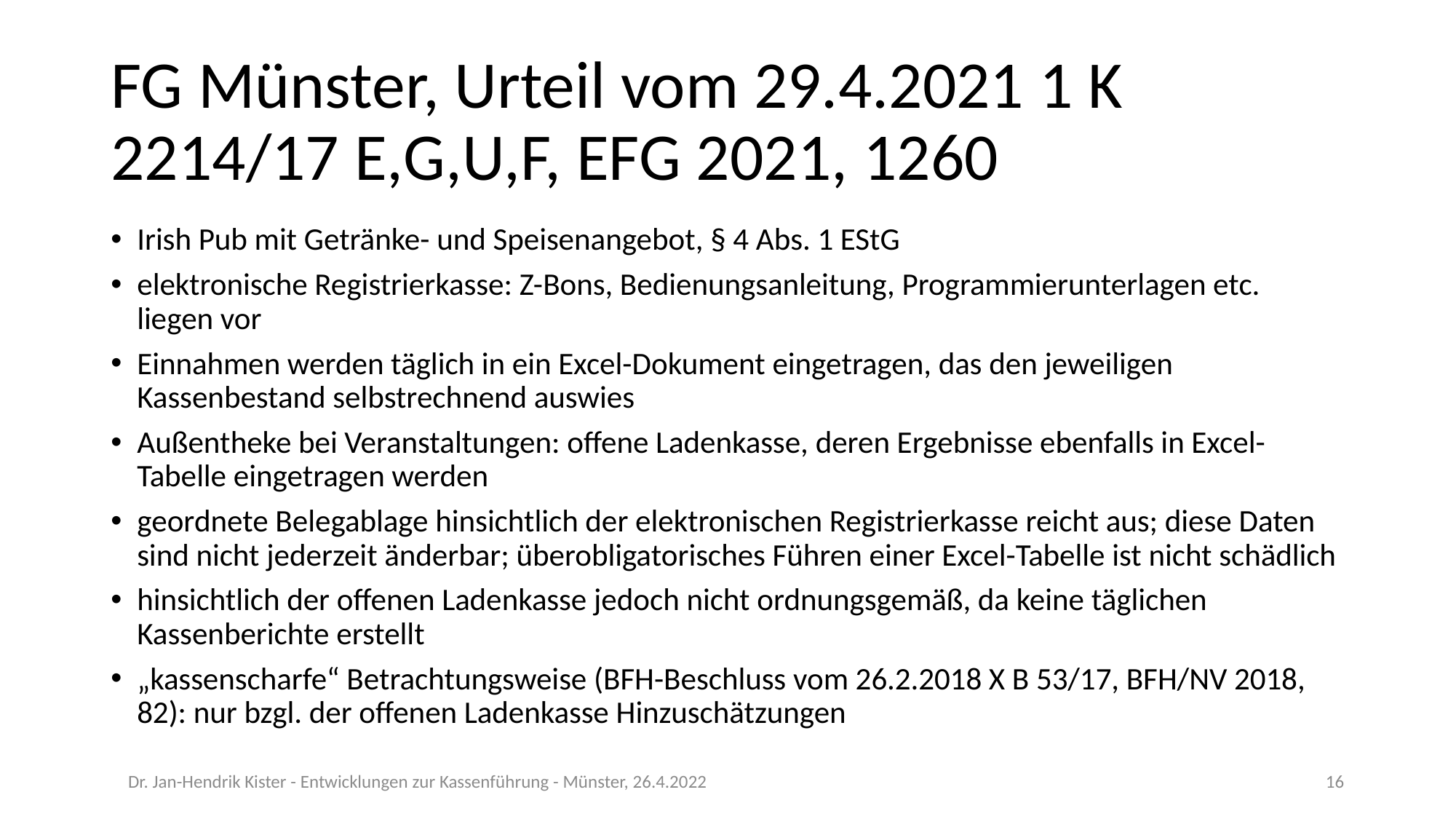

# FG Münster, Urteil vom 29.4.2021 1 K 2214/17 E,G,U,F, EFG 2021, 1260
Irish Pub mit Getränke- und Speisenangebot, § 4 Abs. 1 EStG
elektronische Registrierkasse: Z-Bons, Bedienungsanleitung, Programmierunterlagen etc. liegen vor
Einnahmen werden täglich in ein Excel-Dokument eingetragen, das den jeweiligen Kassenbestand selbstrechnend auswies
Außentheke bei Veranstaltungen: offene Ladenkasse, deren Ergebnisse ebenfalls in Excel-Tabelle eingetragen werden
geordnete Belegablage hinsichtlich der elektronischen Registrierkasse reicht aus; diese Daten sind nicht jederzeit änderbar; überobligatorisches Führen einer Excel-Tabelle ist nicht schädlich
hinsichtlich der offenen Ladenkasse jedoch nicht ordnungsgemäß, da keine täglichen Kassenberichte erstellt
„kassenscharfe“ Betrachtungsweise (BFH-Beschluss vom 26.2.2018 X B 53/17, BFH/NV 2018, 82): nur bzgl. der offenen Ladenkasse Hinzuschätzungen

Dr. Jan-Hendrik Kister - Entwicklungen zur Kassenführung - Münster, 26.4.2022
16